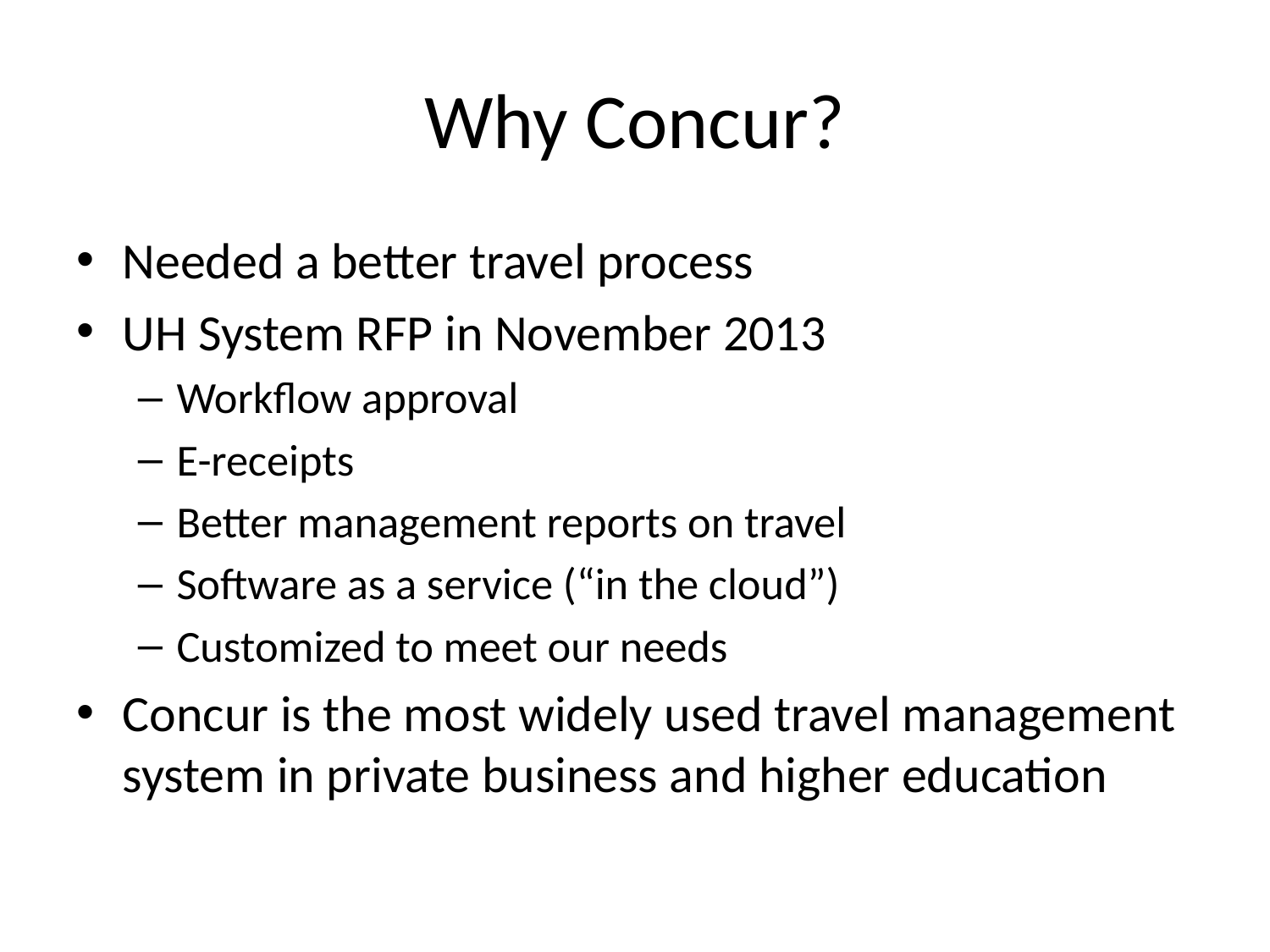

# Why Concur?
Needed a better travel process
UH System RFP in November 2013
Workflow approval
E-receipts
Better management reports on travel
Software as a service (“in the cloud”)
Customized to meet our needs
Concur is the most widely used travel management system in private business and higher education